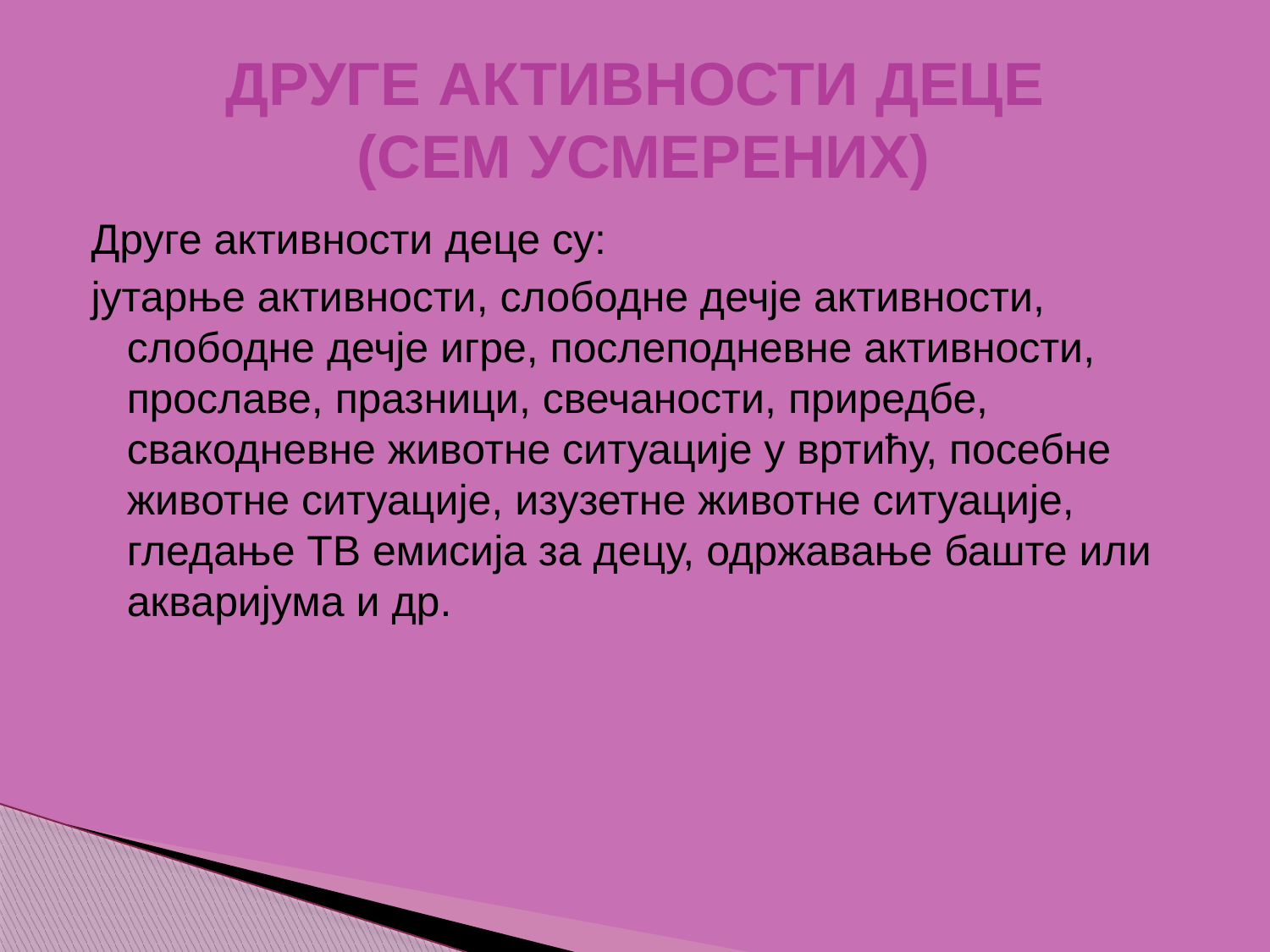

# ДРУГЕ АКТИВНОСТИ ДЕЦЕ (СЕМ УСМЕРЕНИХ)
Друге активности деце су:
јутарње активности, слободне дечје активности, слободне дечје игре, послеподневне активности, прославе, празници, свечаности, приредбе, свакодневне животне ситуације у вртићу, посебне животне ситуације, изузетне животне ситуације, гледање ТВ емисија за децу, одржавање баште или акваријума и др.